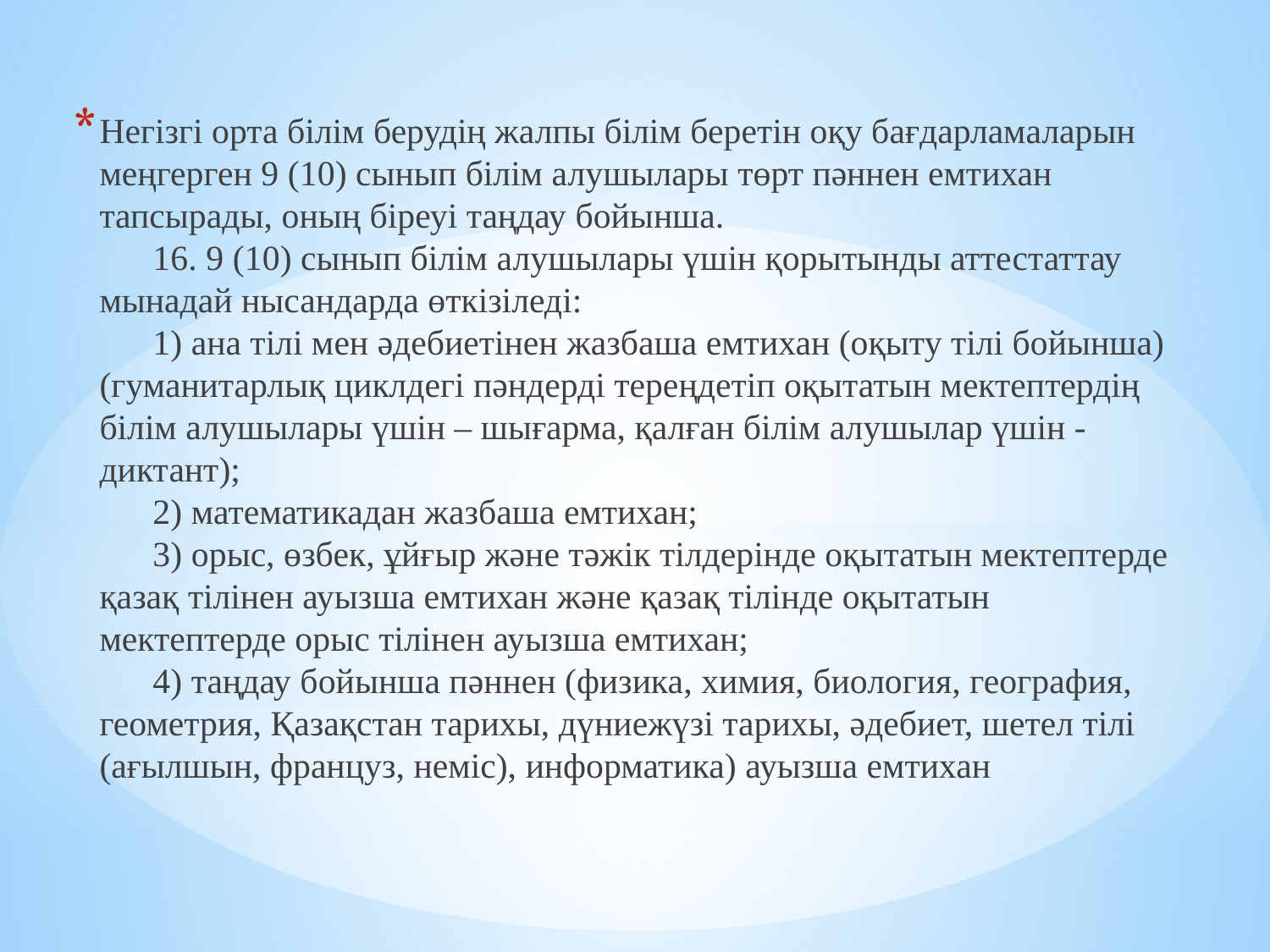

Негізгі орта білім берудің жалпы білім беретін оқу бағдарламаларын меңгерген 9 (10) сынып білім алушылары төрт пәннен емтихан тапсырады, оның біреуі таңдау бойынша.
      16. 9 (10) сынып білім алушылары үшін қорытынды аттестаттау мынадай нысандарда өткізіледі:
      1) ана тілі мен әдебиетінен жазбаша емтихан (оқыту тілі бойынша) (гуманитарлық циклдегі пәндерді тереңдетіп оқытатын мектептердің білім алушылары үшін – шығарма, қалған білім алушылар үшін - диктант);
      2) математикадан жазбаша емтихан;
      3) орыс, өзбек, ұйғыр және тәжік тілдерінде оқытатын мектептерде қазақ тілінен ауызша емтихан және қазақ тілінде оқытатын мектептерде орыс тілінен ауызша емтихан;
      4) таңдау бойынша пәннен (физика, химия, биология, география, геометрия, Қазақстан тарихы, дүниежүзі тарихы, әдебиет, шетел тілі (ағылшын, француз, неміс), информатика) ауызша емтихан